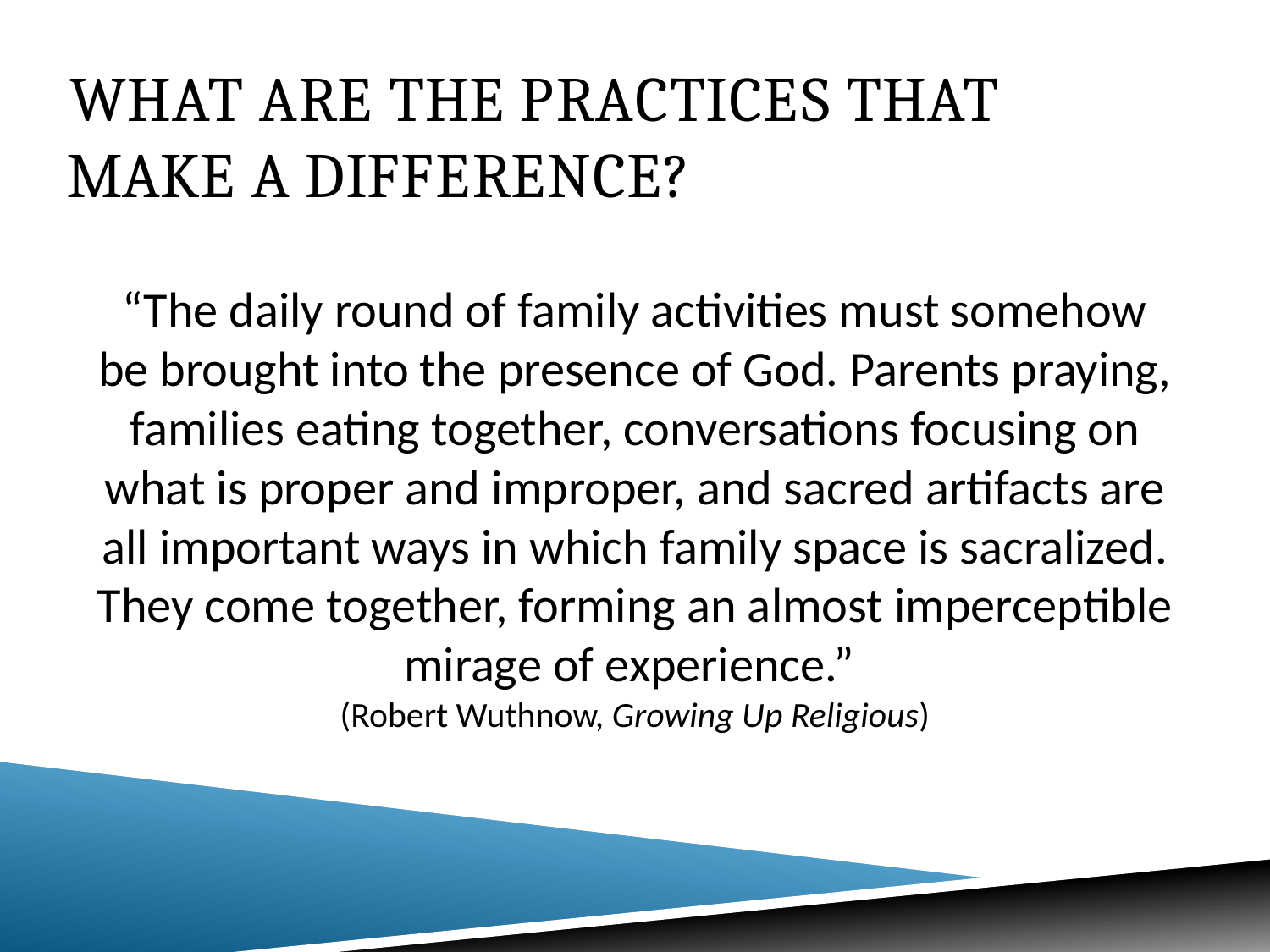

# What are the practices that make a difference?
“The daily round of family activities must somehow be brought into the presence of God. Parents praying, families eating together, conversations focusing on what is proper and improper, and sacred artifacts are all important ways in which family space is sacralized. They come together, forming an almost imperceptible mirage of experience.”
(Robert Wuthnow, Growing Up Religious)